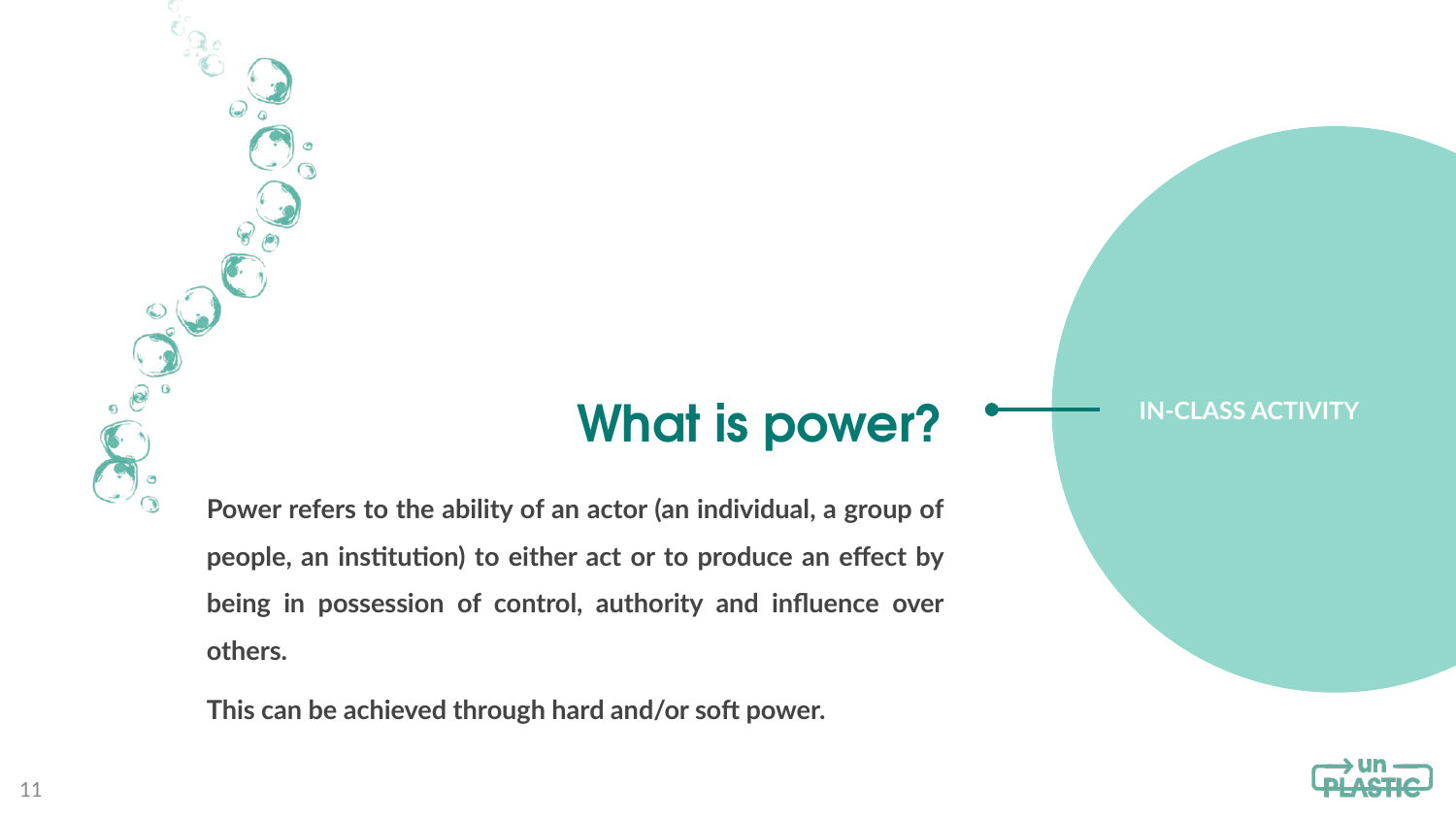

What is power?
Power refers to the ability of an actor (an individual, a group of people, an institution) to either act or to produce an effect by being in possession of control, authority and influence over others.
This can be achieved through hard and/or soft power.